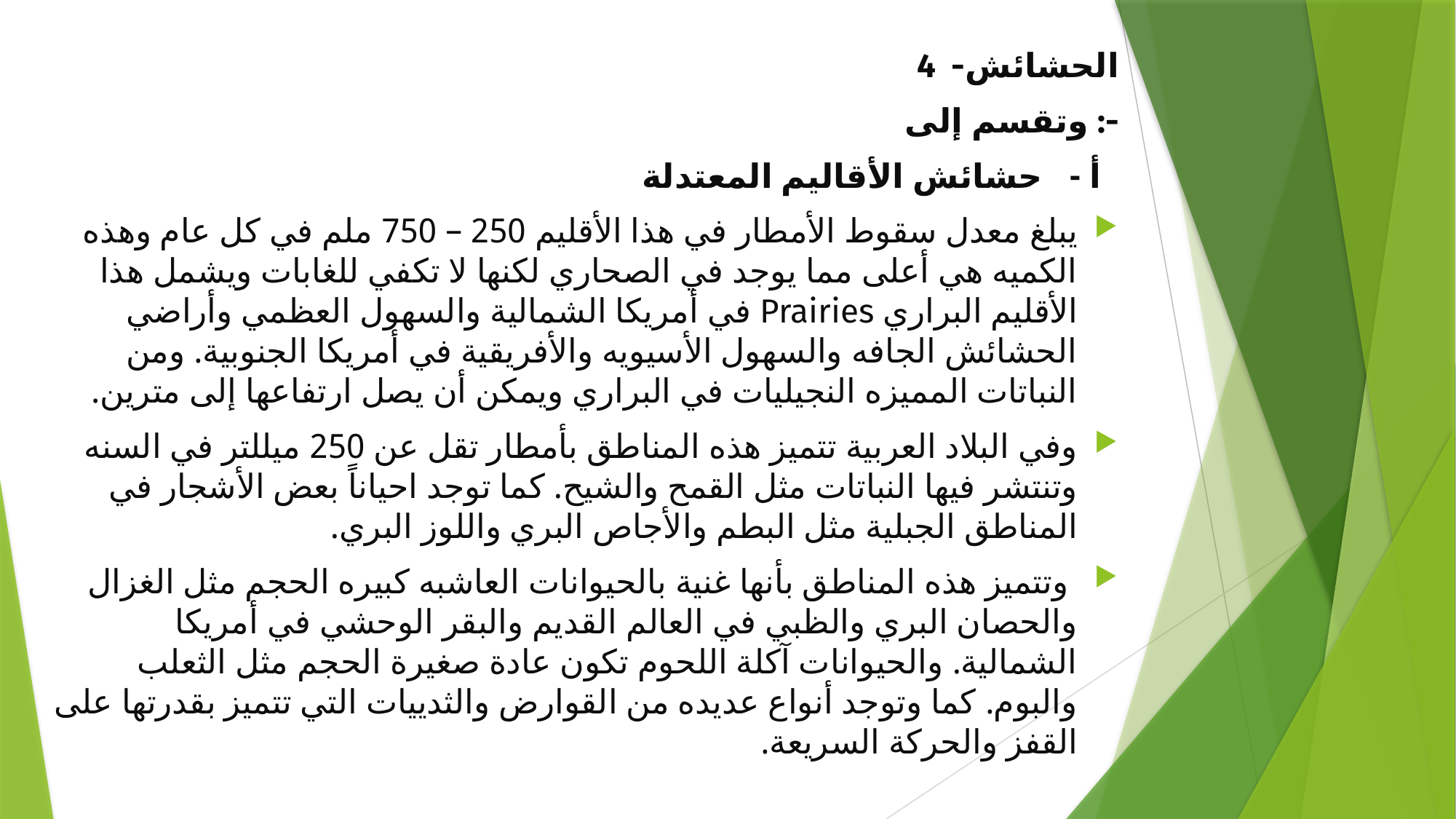

4  -الحشائش
وتقسم إلى :-
 أ -   حشائش الأقاليم المعتدلة
يبلغ معدل سقوط الأمطار في هذا الأقليم 250 – 750 ملم في كل عام وهذه الكميه هي أعلى مما يوجد في الصحاري لكنها لا تكفي للغابات ويشمل هذا الأقليم البراري Prairies في أمريكا الشمالية والسهول العظمي وأراضي الحشائش الجافه والسهول الأسيويه والأفريقية في أمريكا الجنوبية. ومن النباتات المميزه النجيليات في البراري ويمكن أن يصل ارتفاعها إلى مترين.
وفي البلاد العربية تتميز هذه المناطق بأمطار تقل عن 250 ميللتر في السنه وتنتشر فيها النباتات مثل القمح والشيح. كما توجد احياناً بعض الأشجار في المناطق الجبلية مثل البطم والأجاص البري واللوز البري.
 وتتميز هذه المناطق بأنها غنية بالحيوانات العاشبه كبيره الحجم مثل الغزال والحصان البري والظبي في العالم القديم والبقر الوحشي في أمريكا الشمالية. والحيوانات آكلة اللحوم تكون عادة صغيرة الحجم مثل الثعلب والبوم. كما وتوجد أنواع عديده من القوارض والثدييات التي تتميز بقدرتها على القفز والحركة السريعة.